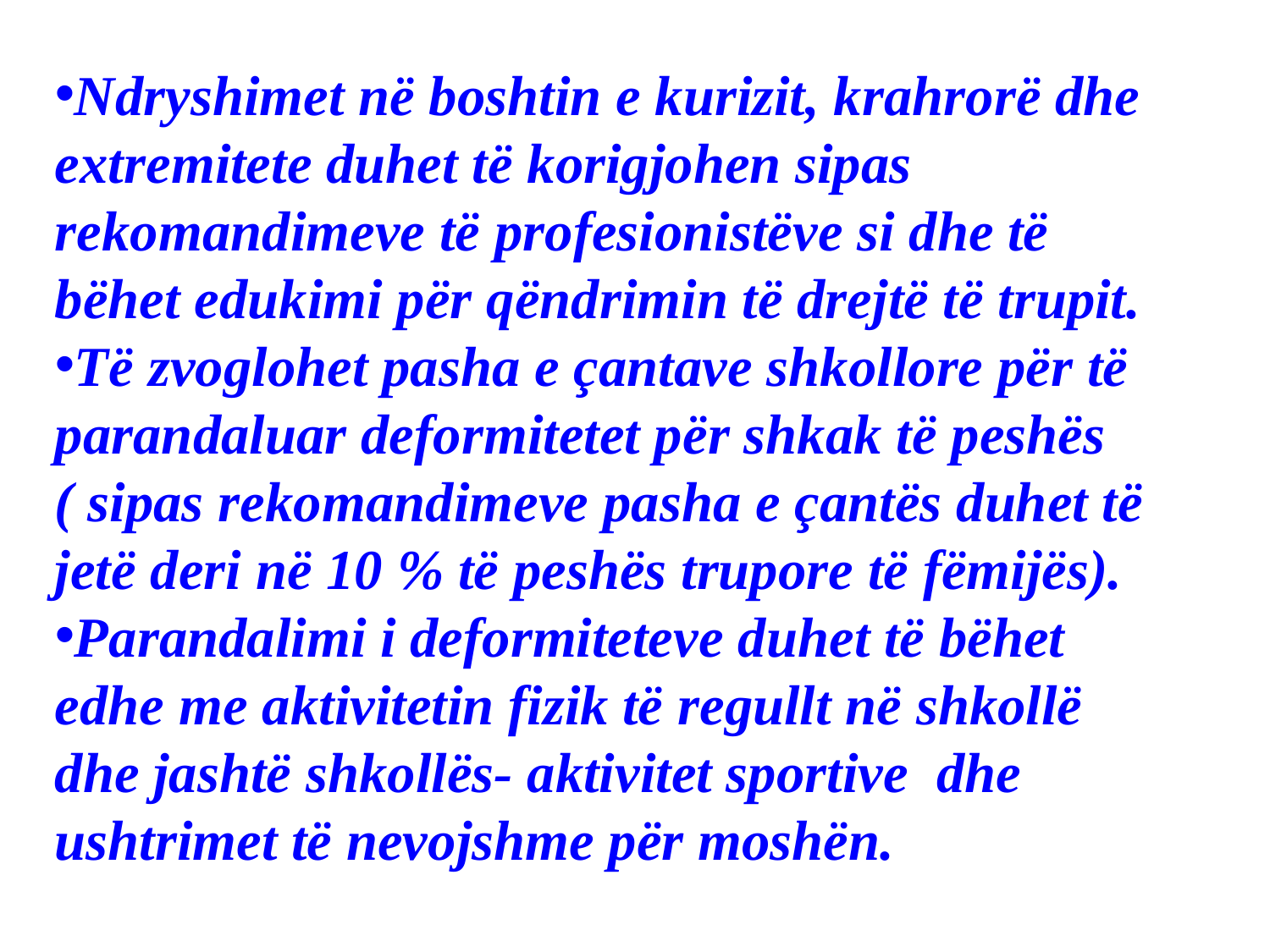

Ndryshimet në boshtin e kurizit, krahrorë dhe extremitete duhet të korigjohen sipas rekomandimeve të profesionistëve si dhe të bëhet edukimi për qëndrimin të drejtë të trupit.
Të zvoglohet pasha e çantave shkollore për të parandaluar deformitetet për shkak të peshës ( sipas rekomandimeve pasha e çantës duhet të jetë deri në 10 % të peshës trupore të fëmijës).
Parandalimi i deformiteteve duhet të bëhet edhe me aktivitetin fizik të regullt në shkollë dhe jashtë shkollës- aktivitet sportive  dhe ushtrimet të nevojshme për moshën.

Parandalimi i deformiteteve duhet të bëhet edhe me aktivitetin fizik të regullt në shkollë dhe jashtë shkollës- aktiviteve sportive  dhe ushtrimeve të nevojshme për moshën.

Edukata fizike të jetë prezent edhe të fëmijët e moshës parashkollore.